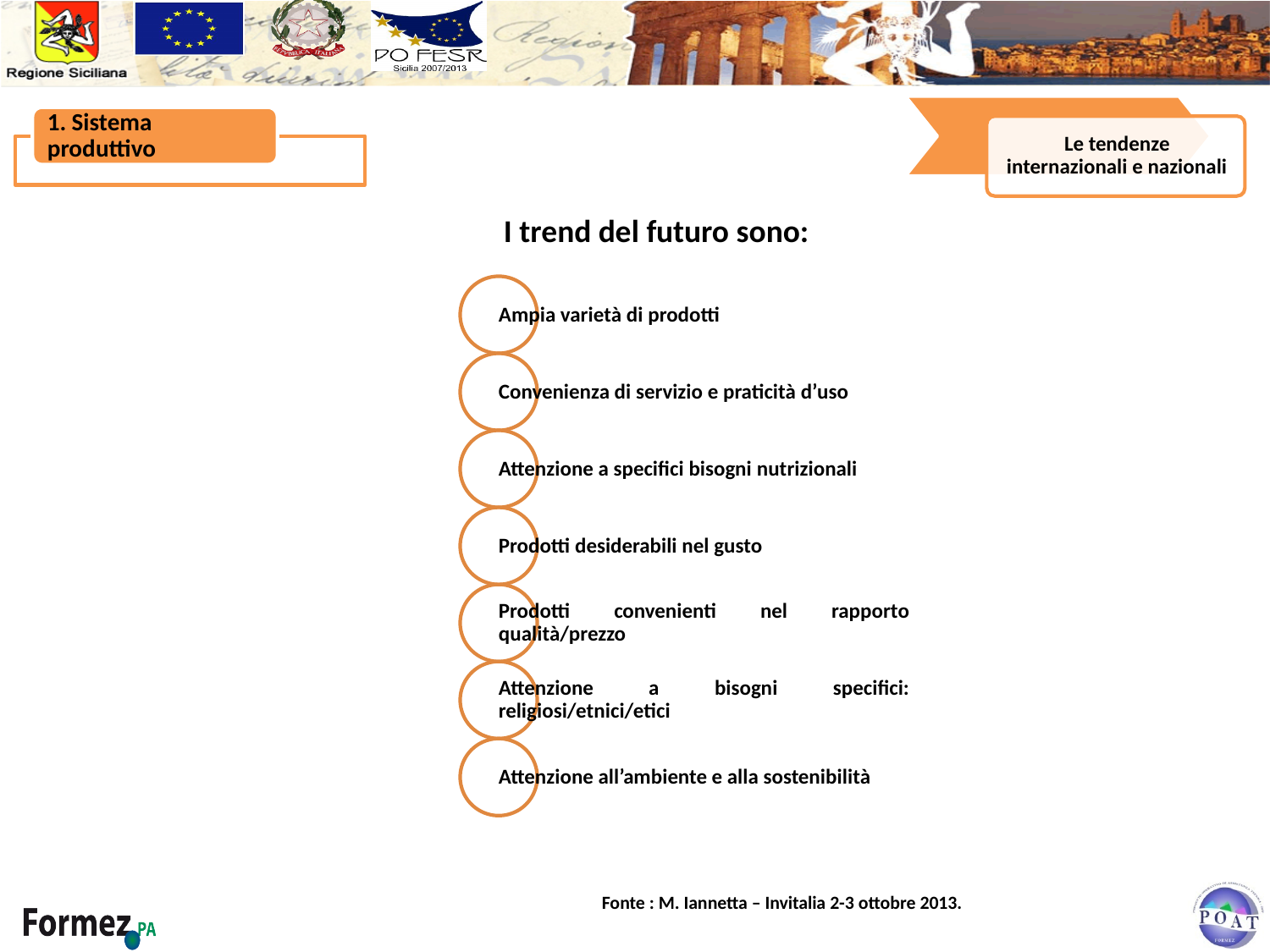

1. Sistema produttivo
Le tendenze internazionali e nazionali
I trend del futuro sono:
Ampia varietà di prodotti
Convenienza di servizio e praticità d’uso
Attenzione a specifici bisogni nutrizionali
Prodotti desiderabili nel gusto
Prodotti convenienti nel rapporto qualità/prezzo
Attenzione a bisogni specifici: religiosi/etnici/etici
Attenzione all’ambiente e alla sostenibilità
Fonte : M. Iannetta – Invitalia 2-3 ottobre 2013.